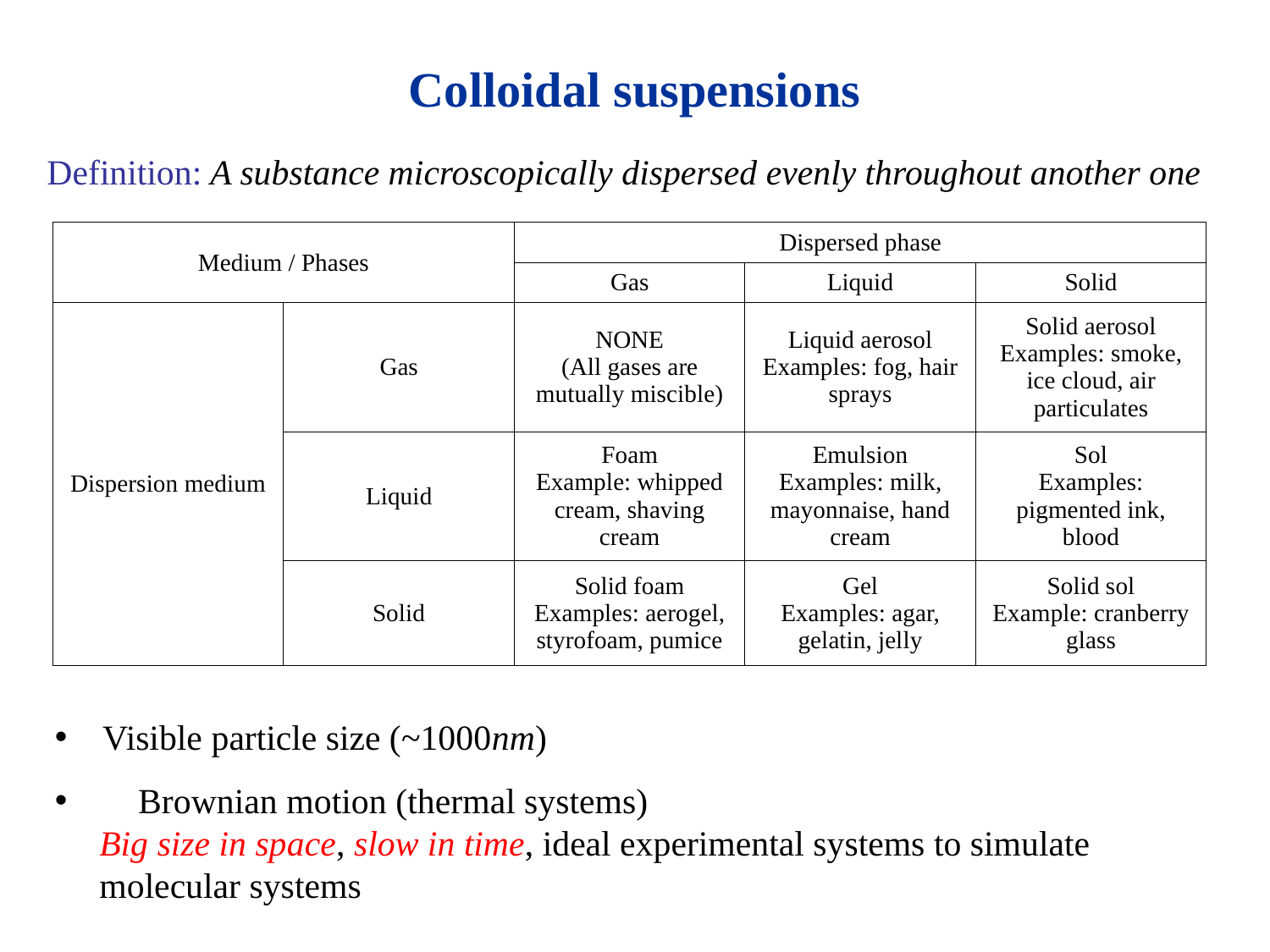

Colloidal suspensions
Definition: A substance microscopically dispersed evenly throughout another one
| Medium / Phases |  | Dispersed phase |  |  |
| --- | --- | --- | --- | --- |
|  |  | Gas | Liquid | Solid |
| Dispersion medium | Gas | NONE (All gases are mutually miscible) | Liquid aerosol Examples: fog, hair sprays | Solid aerosol Examples: smoke, ice cloud, air particulates |
|  | Liquid | Foam Example: whipped cream, shaving cream | Emulsion Examples: milk, mayonnaise, hand cream | Sol Examples: pigmented ink, blood |
|  | Solid | Solid foam Examples: aerogel, styrofoam, pumice | Gel Examples: agar, gelatin, jelly | Solid sol Example: cranberry glass |
Visible particle size (~1000nm)

    Brownian motion (thermal systems)
     Big size in space, slow in time, ideal experimental systems to simulate
     molecular systems